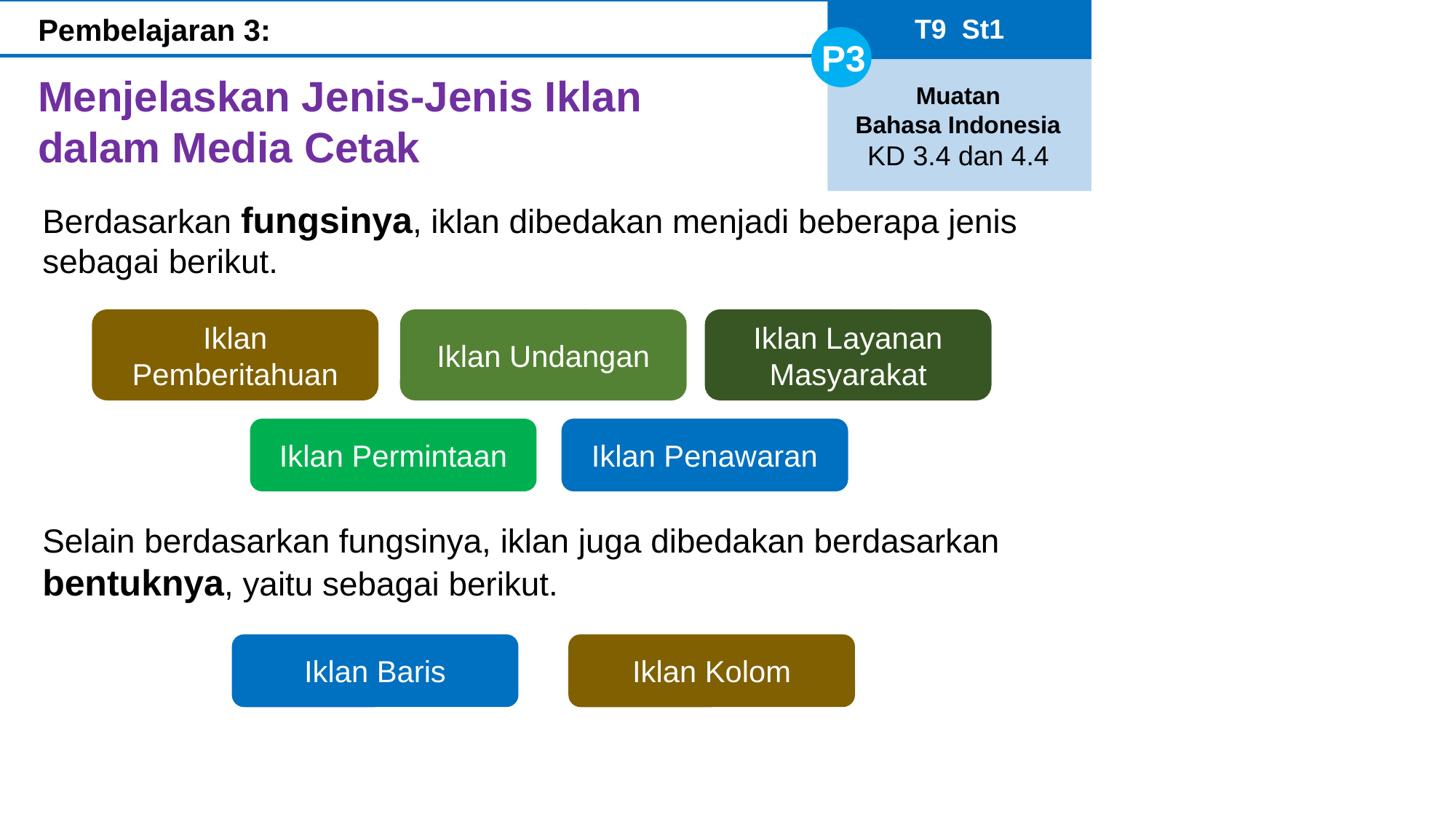

Pembelajaran 3:
T9  St1

P3

Muatan
Bahasa Indonesia
KD 3.4 dan 4.4
Menjelaskan Jenis-Jenis Iklan dalam Media Cetak
Berdasarkan fungsinya, iklan dibedakan menjadi beberapa jenis sebagai berikut.
Iklan Pemberitahuan
Iklan Undangan
Iklan Layanan Masyarakat
Iklan Permintaan
Iklan Penawaran
Selain berdasarkan fungsinya, iklan juga dibedakan berdasarkan bentuknya, yaitu sebagai berikut.
Iklan Baris
Iklan Kolom